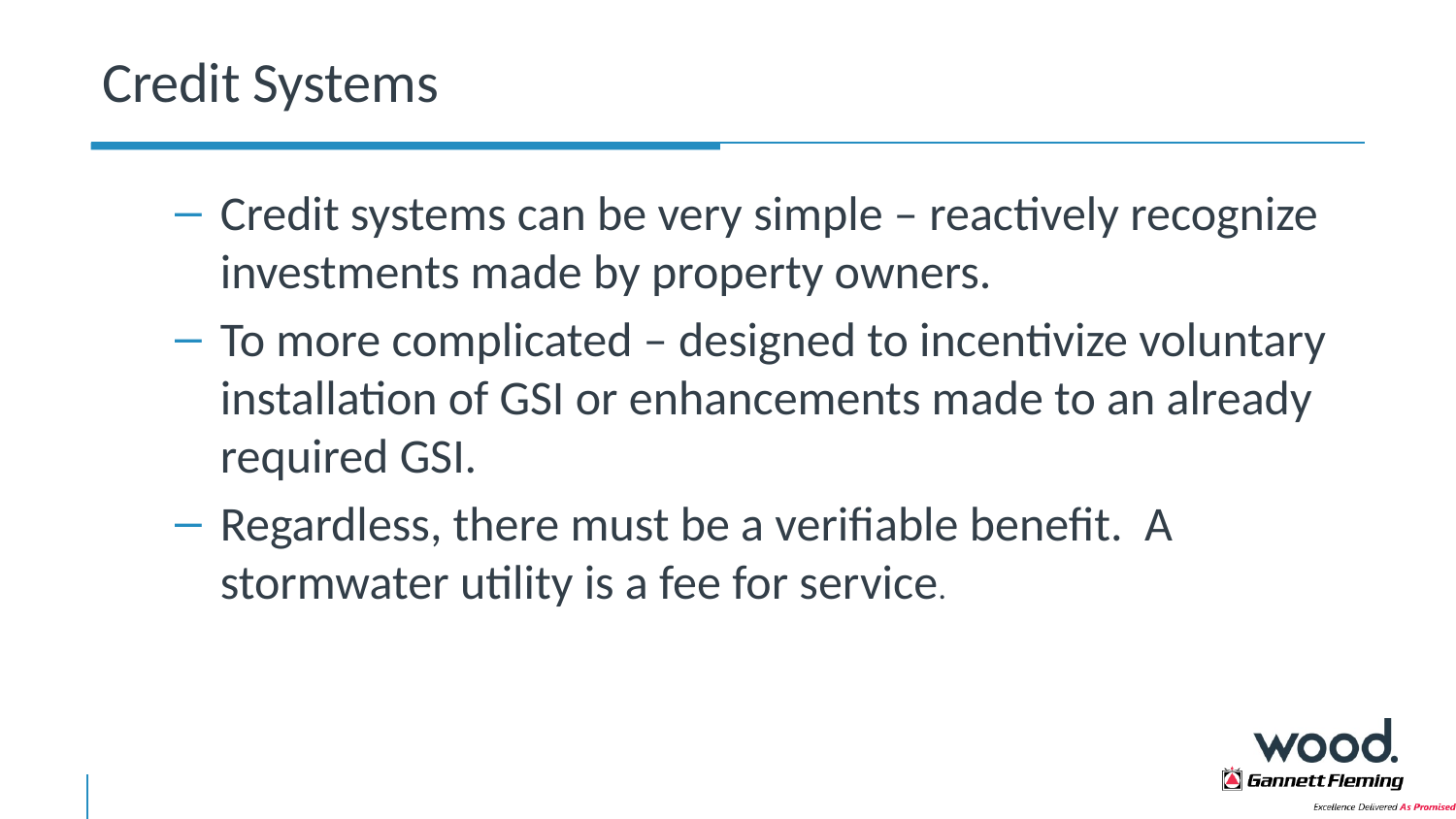

# Credit Systems
Credit systems can be very simple – reactively recognize investments made by property owners.
To more complicated – designed to incentivize voluntary installation of GSI or enhancements made to an already required GSI.
Regardless, there must be a verifiable benefit.  A stormwater utility is a fee for service.